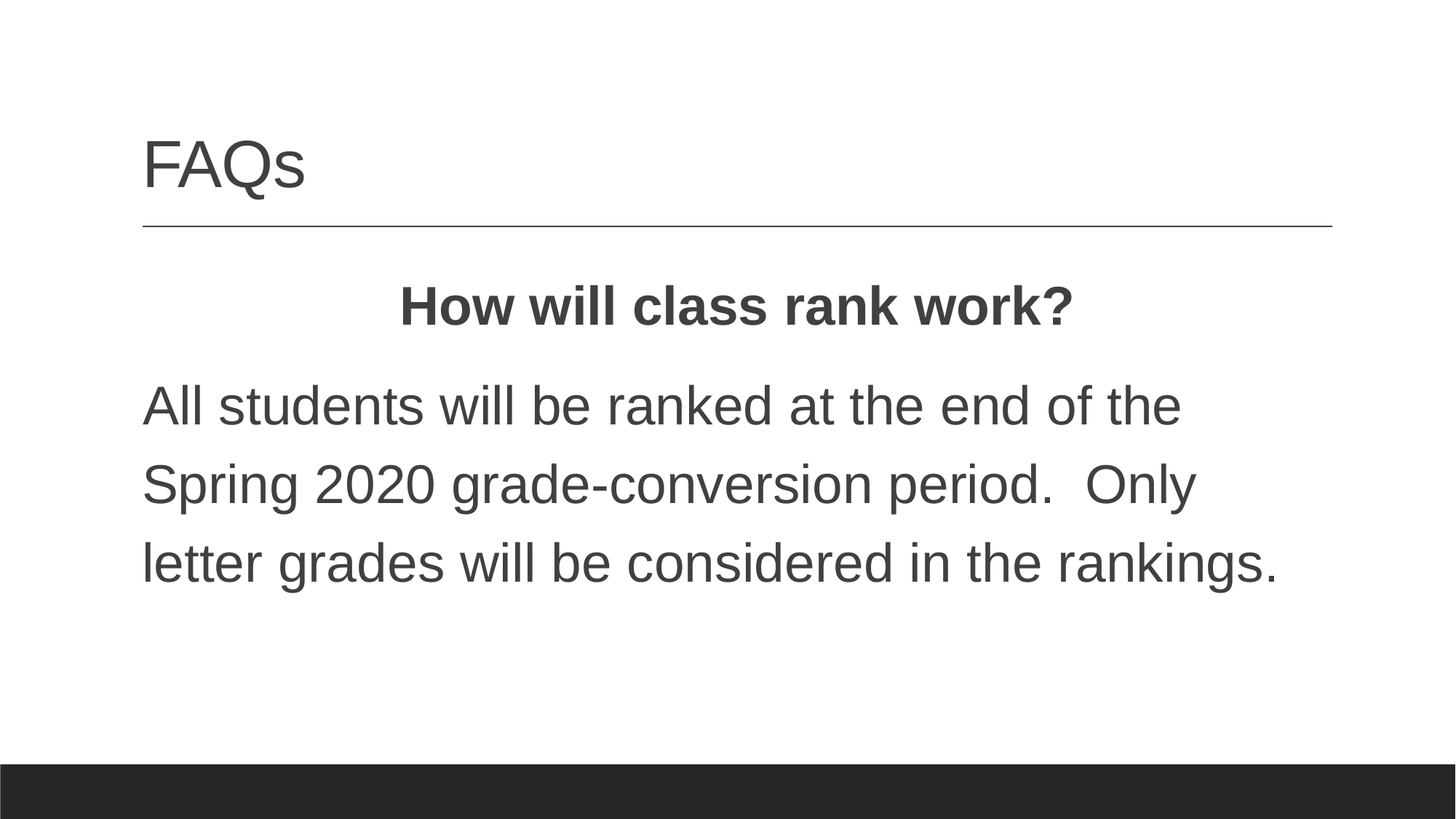

# FAQs
How will class rank work?
All students will be ranked at the end of the Spring 2020 grade-conversion period.  Only letter grades will be considered in the rankings.